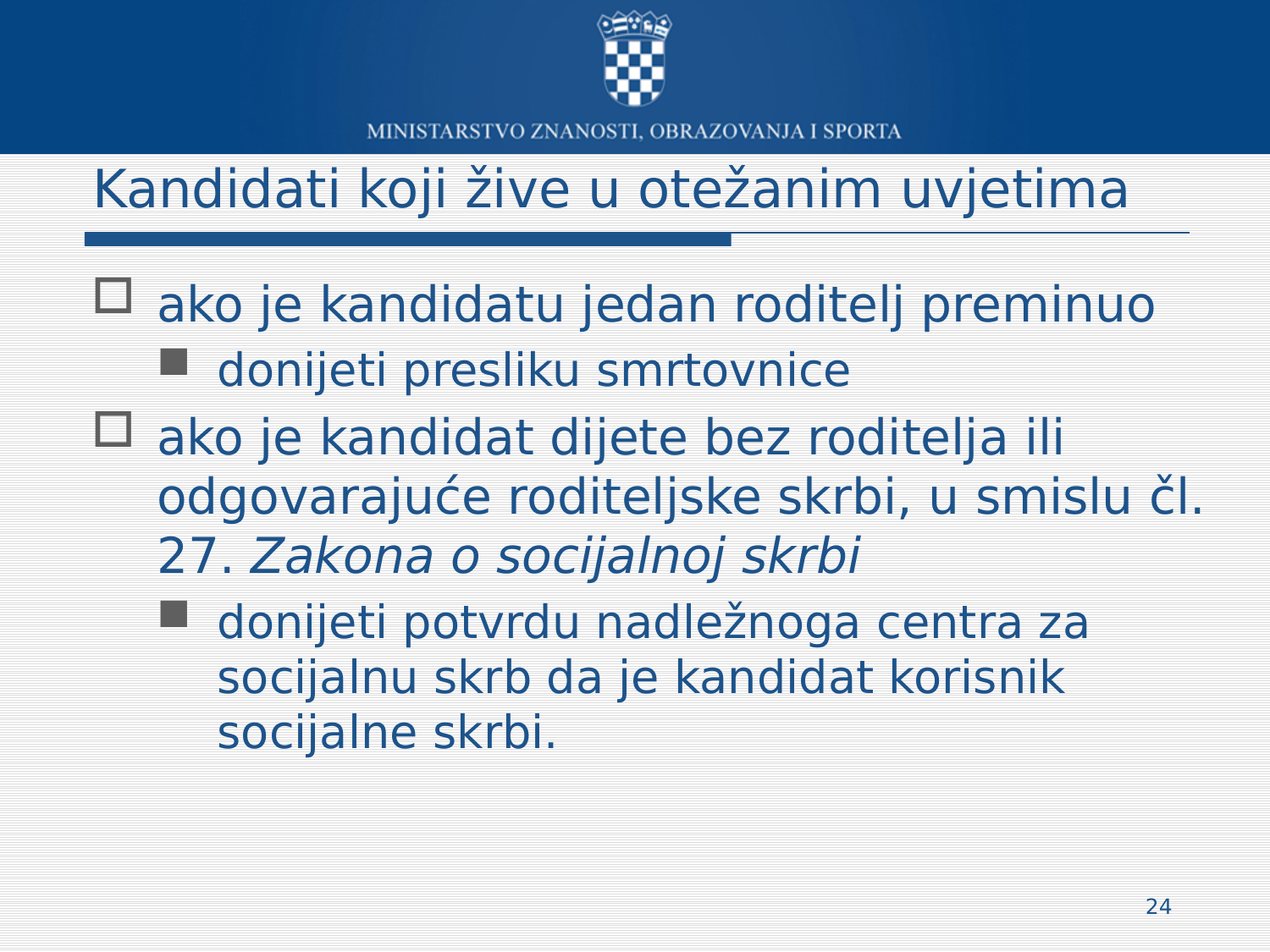

# Kandidati koji žive u otežanim uvjetima
ako je kandidatu jedan roditelj preminuo
donijeti presliku smrtovnice
ako je kandidat dijete bez roditelja ili odgovarajuće roditeljske skrbi, u smislu čl. 27. Zakona o socijalnoj skrbi
donijeti potvrdu nadležnoga centra za socijalnu skrb da je kandidat korisnik socijalne skrbi.
24